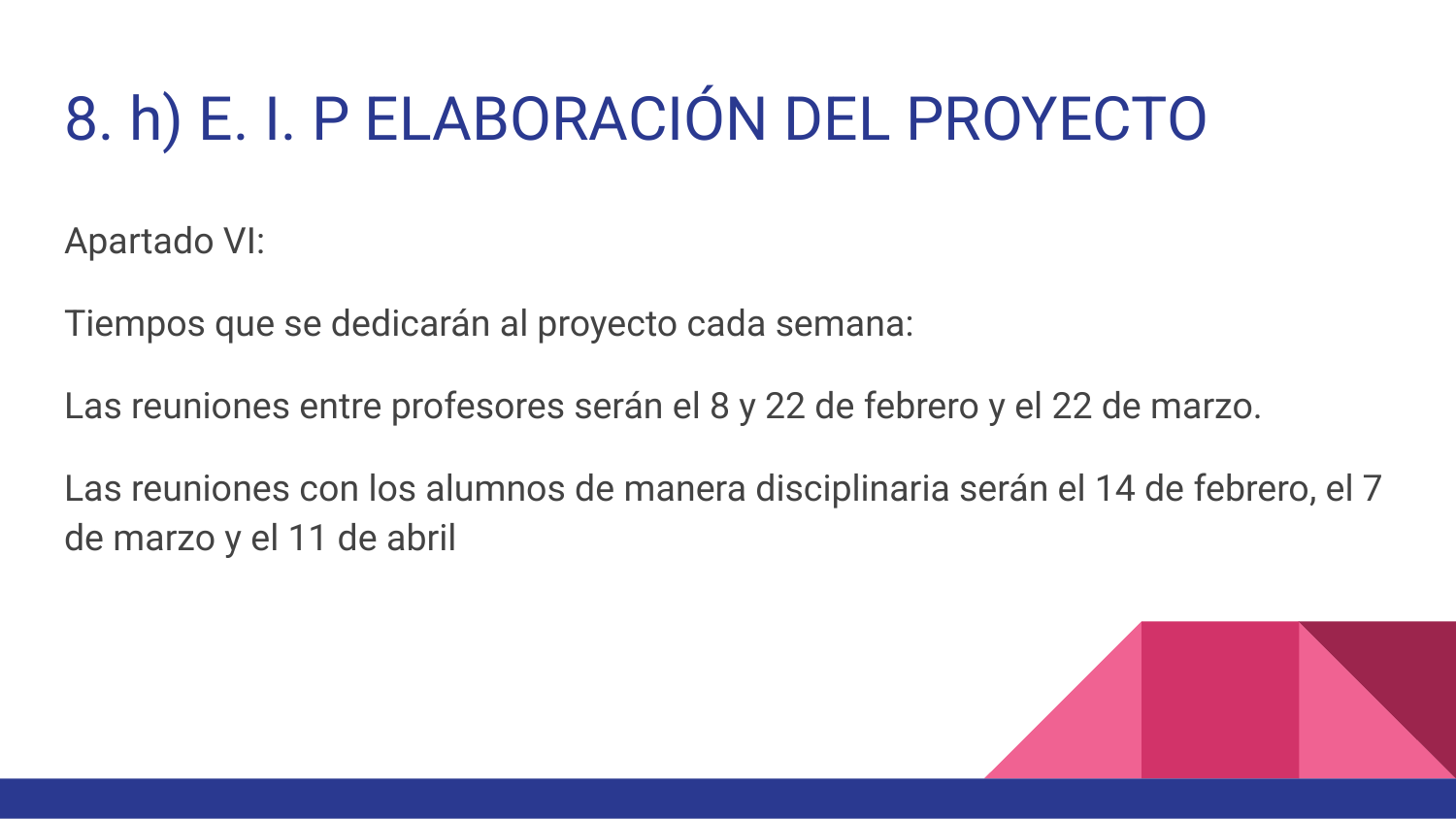

# 8. h) E. I. P ELABORACIÓN DEL PROYECTO
Apartado VI:
Tiempos que se dedicarán al proyecto cada semana:
Las reuniones entre profesores serán el 8 y 22 de febrero y el 22 de marzo.
Las reuniones con los alumnos de manera disciplinaria serán el 14 de febrero, el 7 de marzo y el 11 de abril